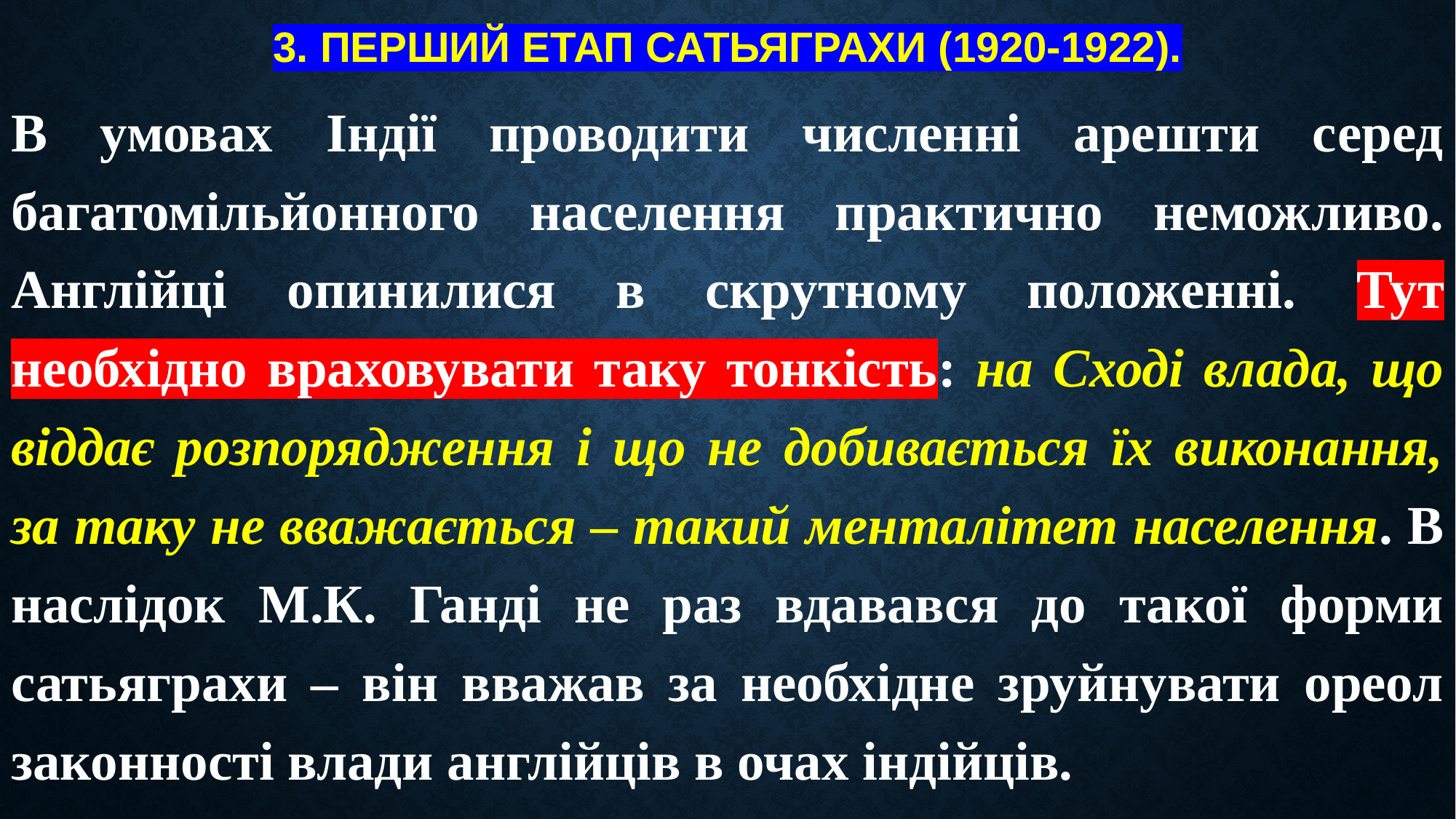

# 3. Перший етап сатьяграхи (1920-1922).
В умовах Індії проводити численні арешти серед багатомільйонного населення практично неможливо. Англійці опинилися в скрутному положенні. Тут необхідно враховувати таку тонкість: на Сході влада, що віддає розпорядження і що не добивається їх виконання, за таку не вважається – такий менталітет населення. В наслідок М.К. Ганді не раз вдавався до такої форми сатьяграхи – він вважав за необхідне зруйнувати ореол законності влади англійців в очах індійців.